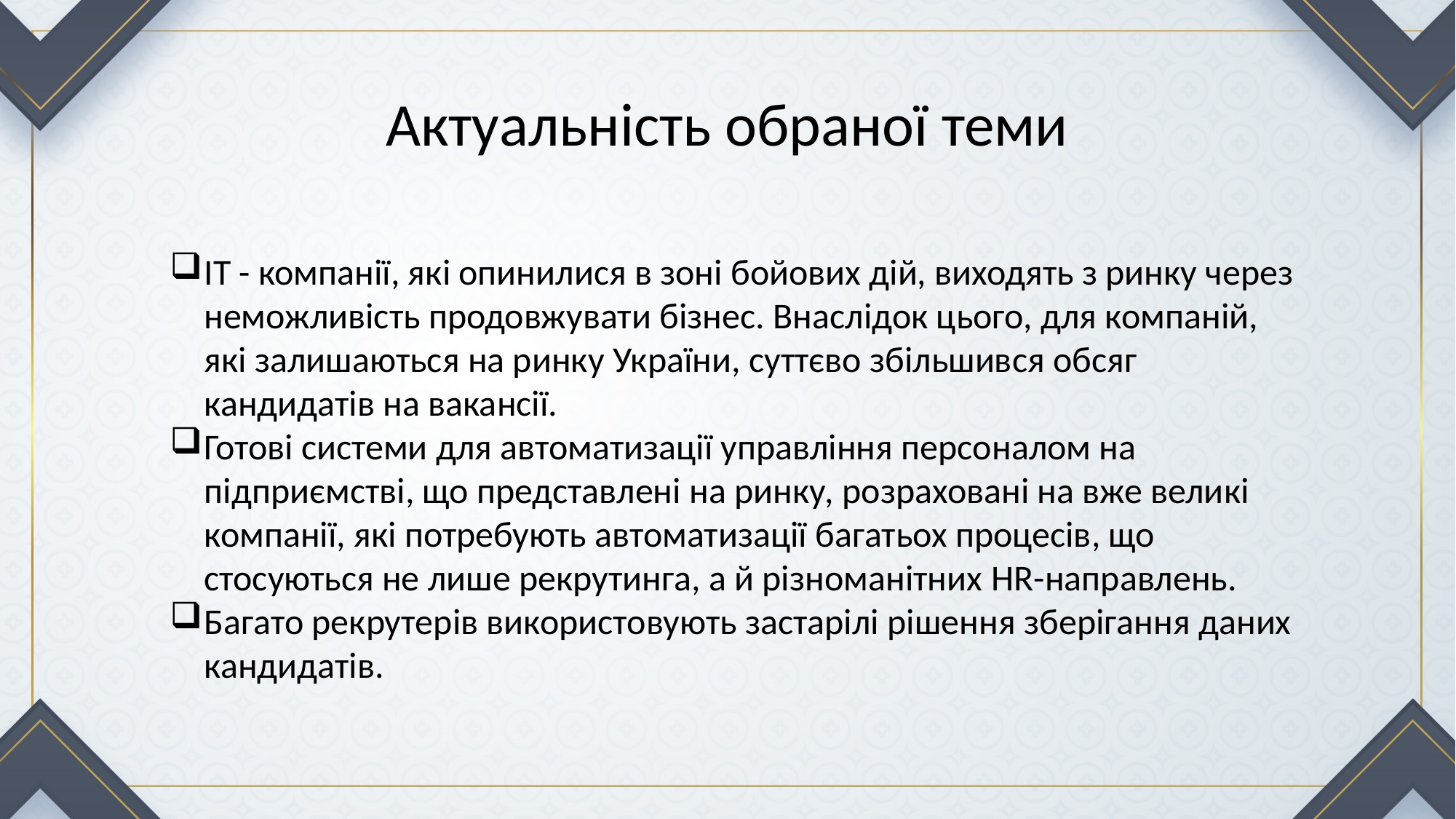

Актуальність обраної теми
ІТ - компанії, які опинилися в зоні бойових дій, виходять з ринку через неможливість продовжувати бізнес. Внаслідок цього, для компаній, які залишаються на ринку України, суттєво збільшився обсяг кандидатів на вакансії.
Готові системи для автоматизації управління персоналом на підприємстві, що представлені на ринку, розраховані на вже великі компанії, які потребують автоматизації багатьох процесів, що стосуються не лише рекрутинга, а й різноманітних HR-направлень.
Багато рекрутерів використовують застарілі рішення зберігання даних кандидатів.